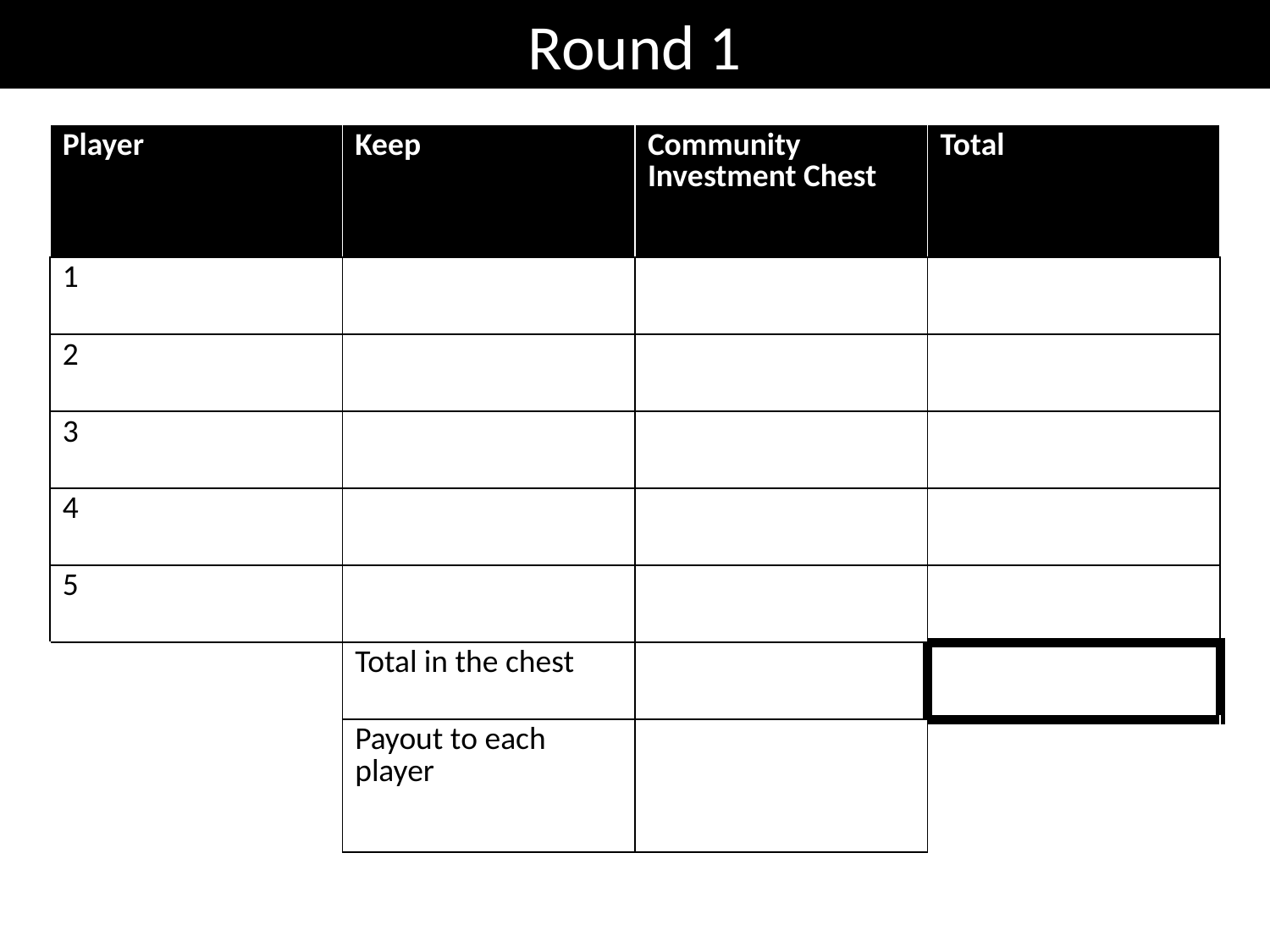

Round 1
| Player | Keep | Community Investment Chest | Total |
| --- | --- | --- | --- |
| 1 |  |  |  |
| 2 |  |  |  |
| 3 |  |  |  |
| 4 |  |  |  |
| 5 |  |  |  |
|  | Total in the chest |  |  |
|  | Payout to each player |  |  |